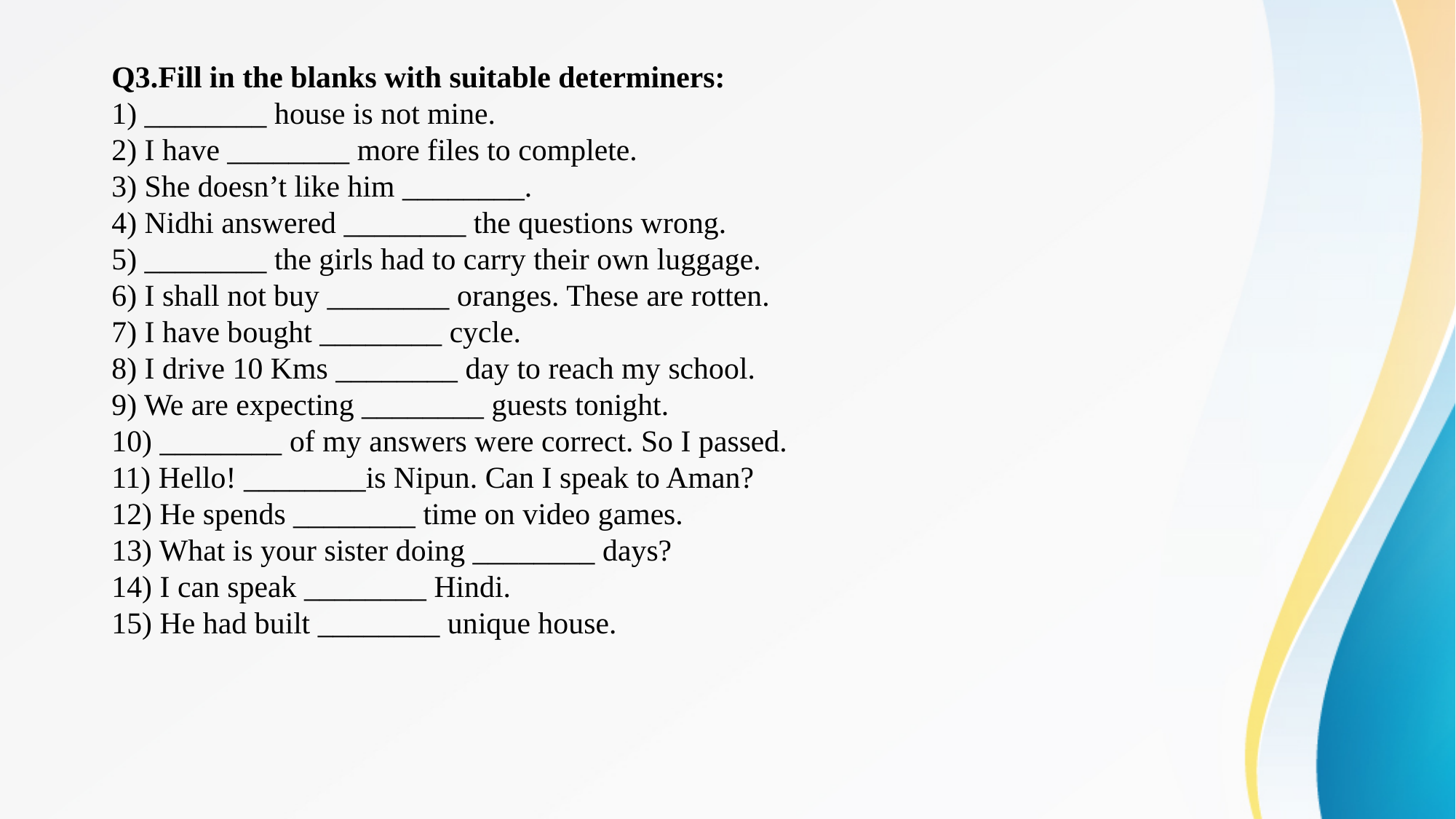

Q3.Fill in the blanks with suitable determiners:
1) ________ house is not mine.
2) I have ________ more files to complete.
3) She doesn’t like him ________.
4) Nidhi answered ________ the questions wrong.
5) ________ the girls had to carry their own luggage.
6) I shall not buy ________ oranges. These are rotten.
7) I have bought ________ cycle.
8) I drive 10 Kms ________ day to reach my school.
9) We are expecting ________ guests tonight.
10) ________ of my answers were correct. So I passed.
11) Hello! ________is Nipun. Can I speak to Aman?
12) He spends ________ time on video games.
13) What is your sister doing ________ days?
14) I can speak ________ Hindi.
15) He had built ________ unique house.